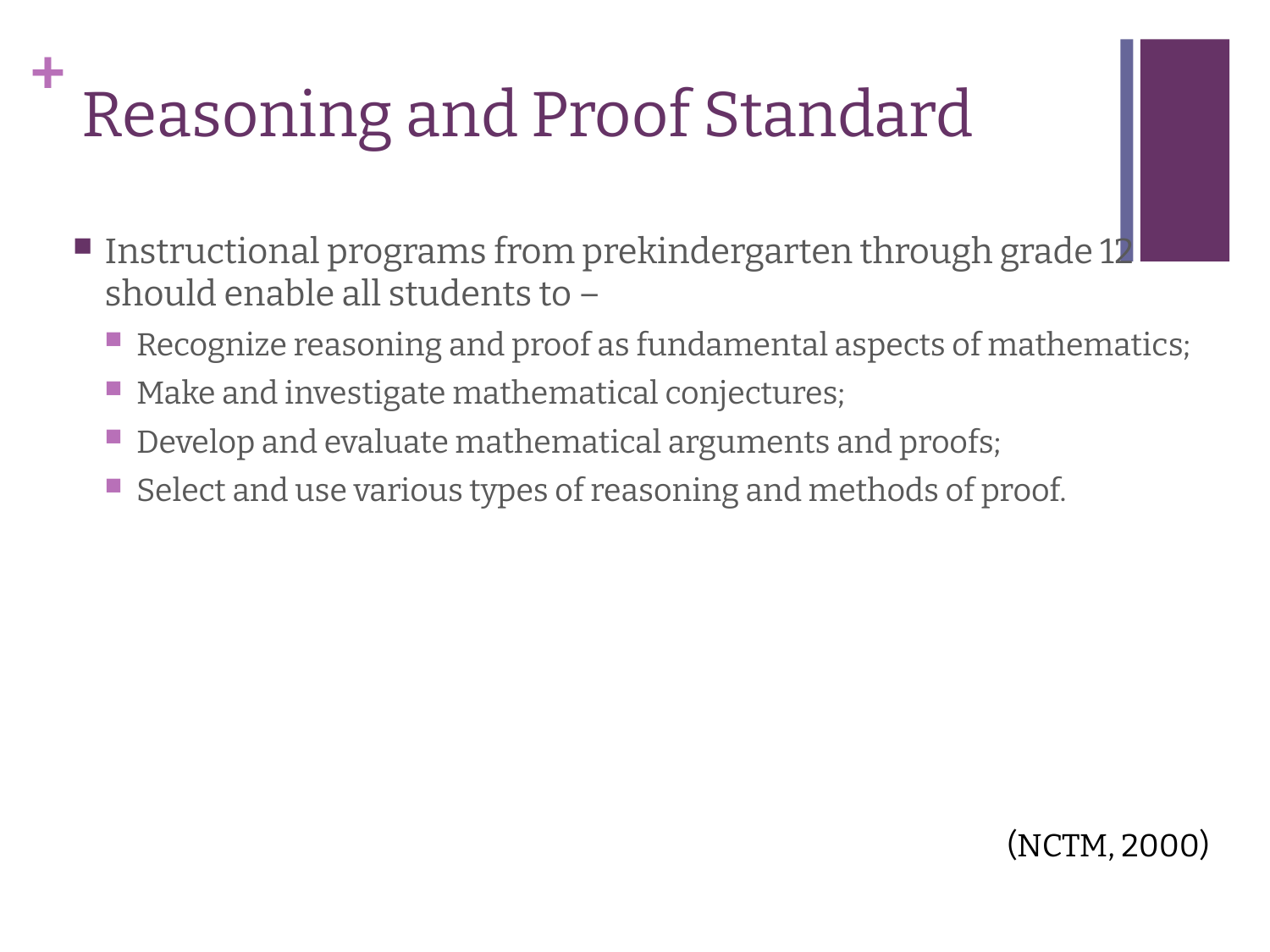

# Reasoning and Proof Standard
Instructional programs from prekindergarten through grade 12 should enable all students to –
Recognize reasoning and proof as fundamental aspects of mathematics;
Make and investigate mathematical conjectures;
Develop and evaluate mathematical arguments and proofs;
Select and use various types of reasoning and methods of proof.
(NCTM, 2000)